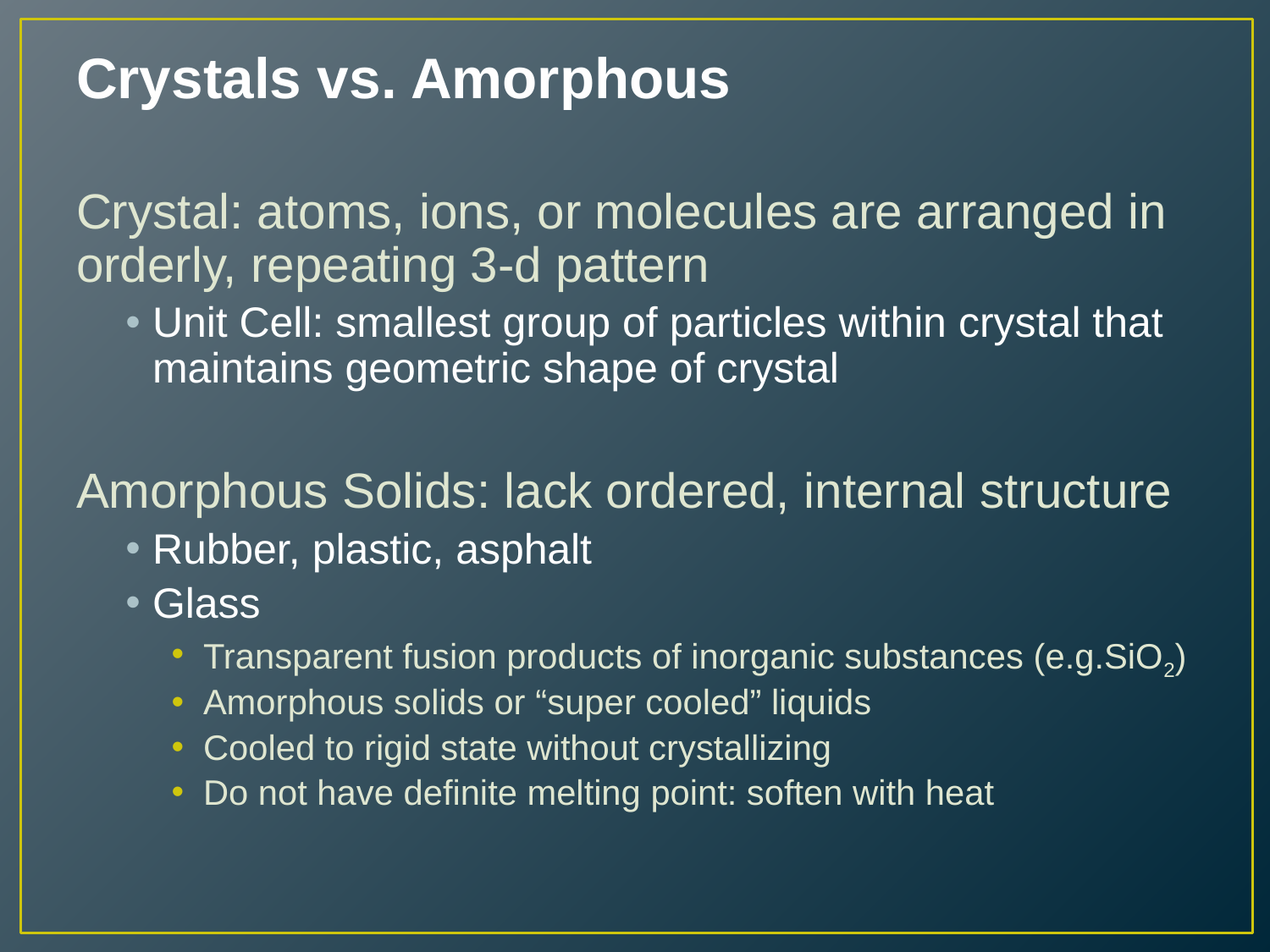

# Crystals vs. Amorphous
Crystal: atoms, ions, or molecules are arranged in orderly, repeating 3-d pattern
Unit Cell: smallest group of particles within crystal that maintains geometric shape of crystal

Amorphous Solids: lack ordered, internal structure
Rubber, plastic, asphalt
Glass
Transparent fusion products of inorganic substances (e.g.SiO2)
Amorphous solids or “super cooled” liquids
Cooled to rigid state without crystallizing
Do not have definite melting point: soften with heat